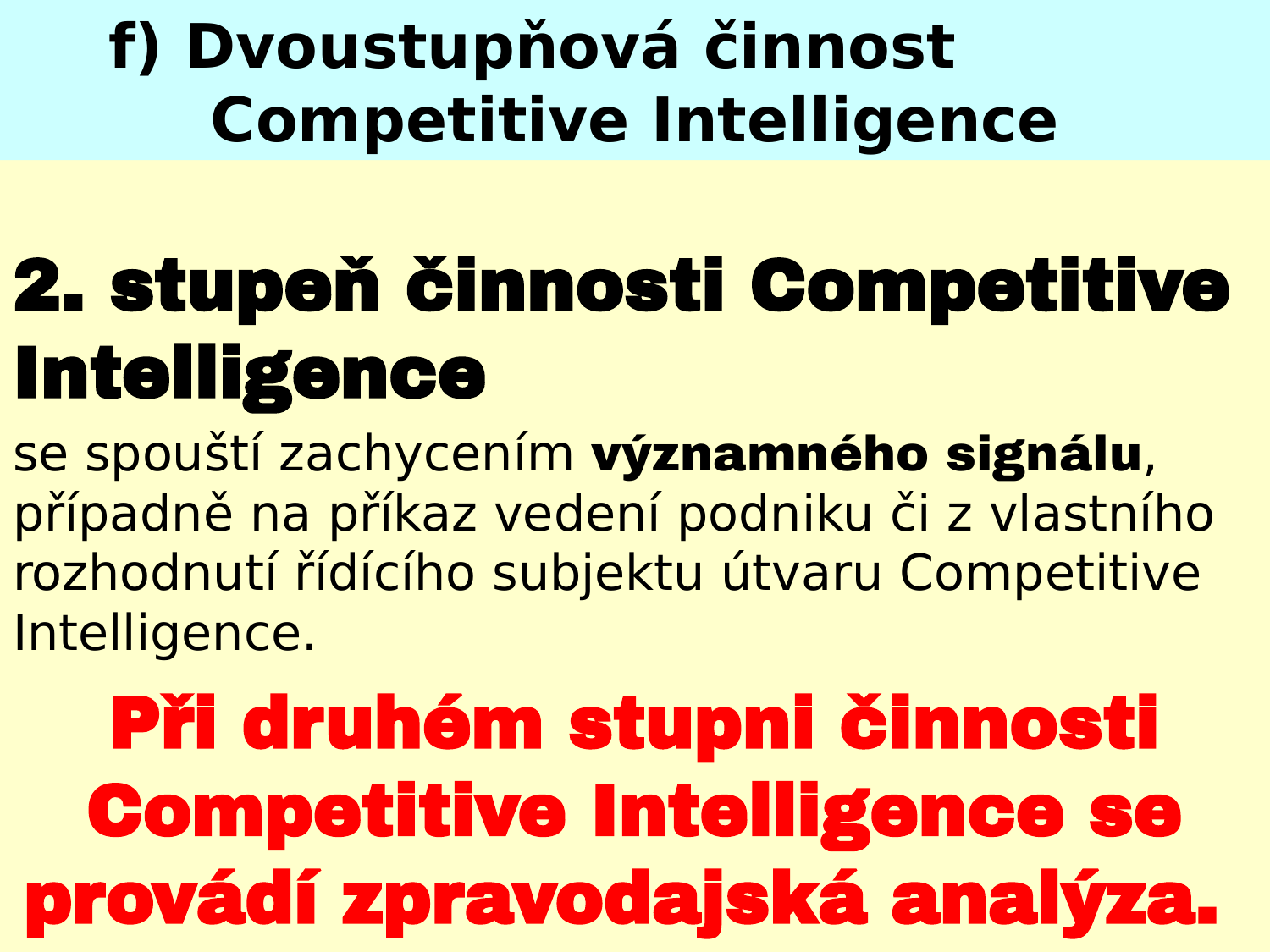

f) Dvoustupňová činnost 	        Competitive Intelligence

2. stupeň činnosti Competitive Intelligence
se spouští zachycením významného signálu, případně na příkaz vedení podniku či z vlastního rozhodnutí řídícího subjektu útvaru Competitive Intelligence.
Při druhém stupni činnosti Competitive Intelligence se provádí zpravodajská analýza.